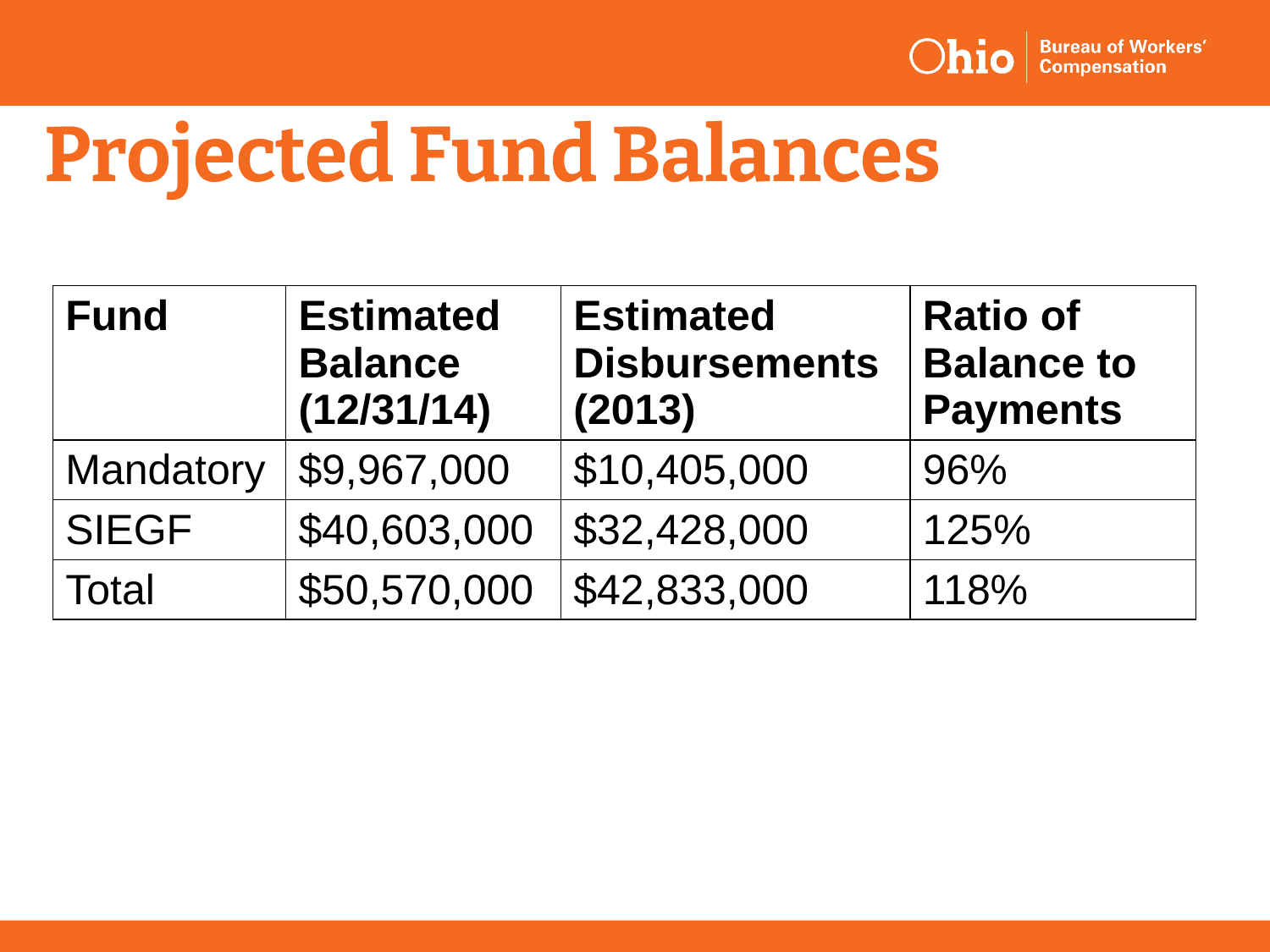

# Projected Fund Balances
| Fund | Estimated Balance (12/31/14) | Estimated Disbursements (2013) | Ratio of Balance to Payments |
| --- | --- | --- | --- |
| Mandatory | $9,967,000 | $10,405,000 | 96% |
| SIEGF | $40,603,000 | $32,428,000 | 125% |
| Total | $50,570,000 | $42,833,000 | 118% |